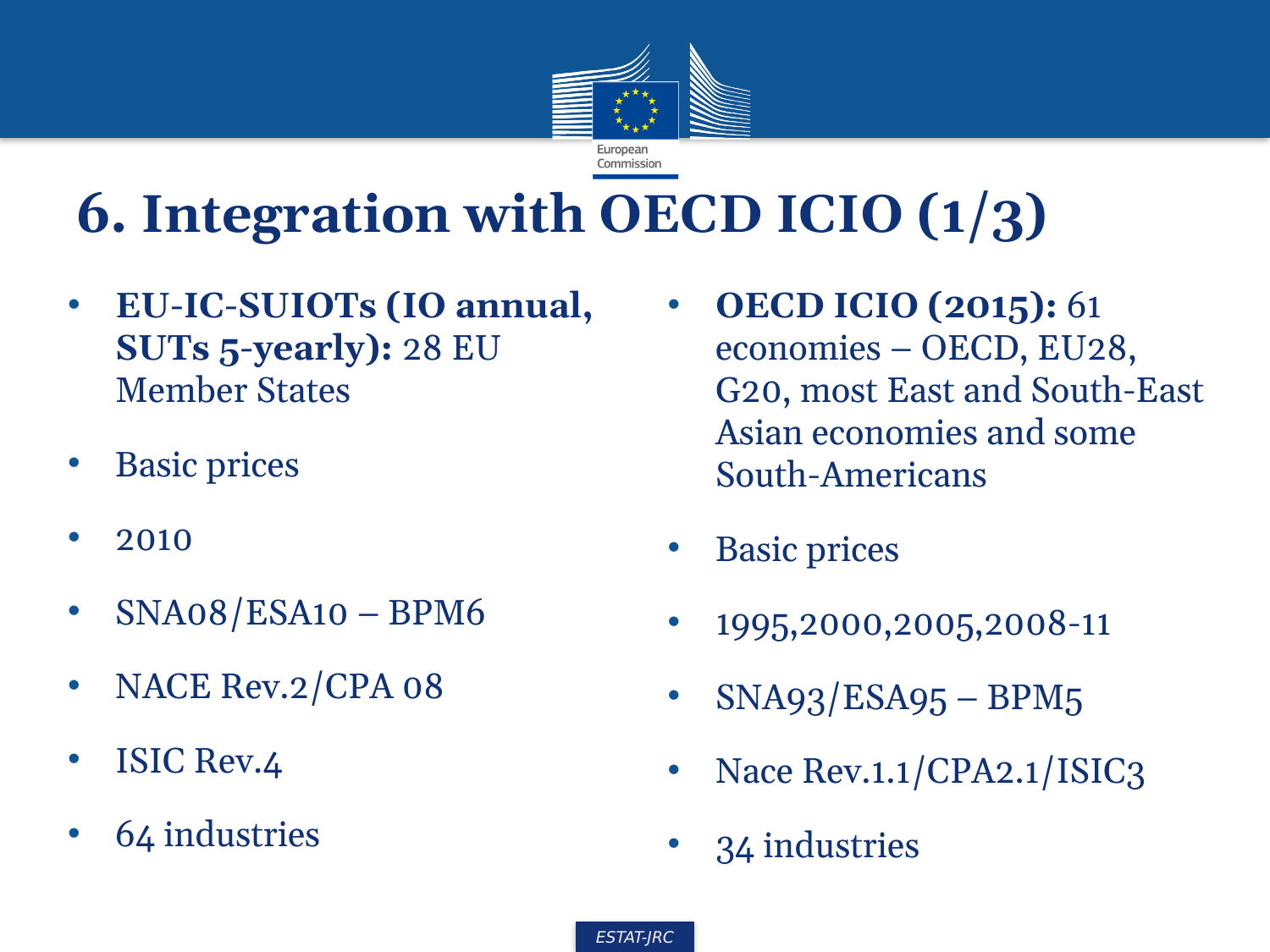

6. Integration with OECD ICIO (1/3)
EU-IC-SUIOTs (IO annual, SUTs 5-yearly): 28 EU Member States
Basic prices
2010
SNA08/ESA10 – BPM6
NACE Rev.2/CPA 08
ISIC Rev.4
64 industries

OECD ICIO (2015): 61 economies – OECD, EU28, G20, most East and South-East Asian economies and some South-Americans
Basic prices
1995,2000,2005,2008-11
SNA93/ESA95 – BPM5
Nace Rev.1.1/CPA2.1/ISIC3
34 industries